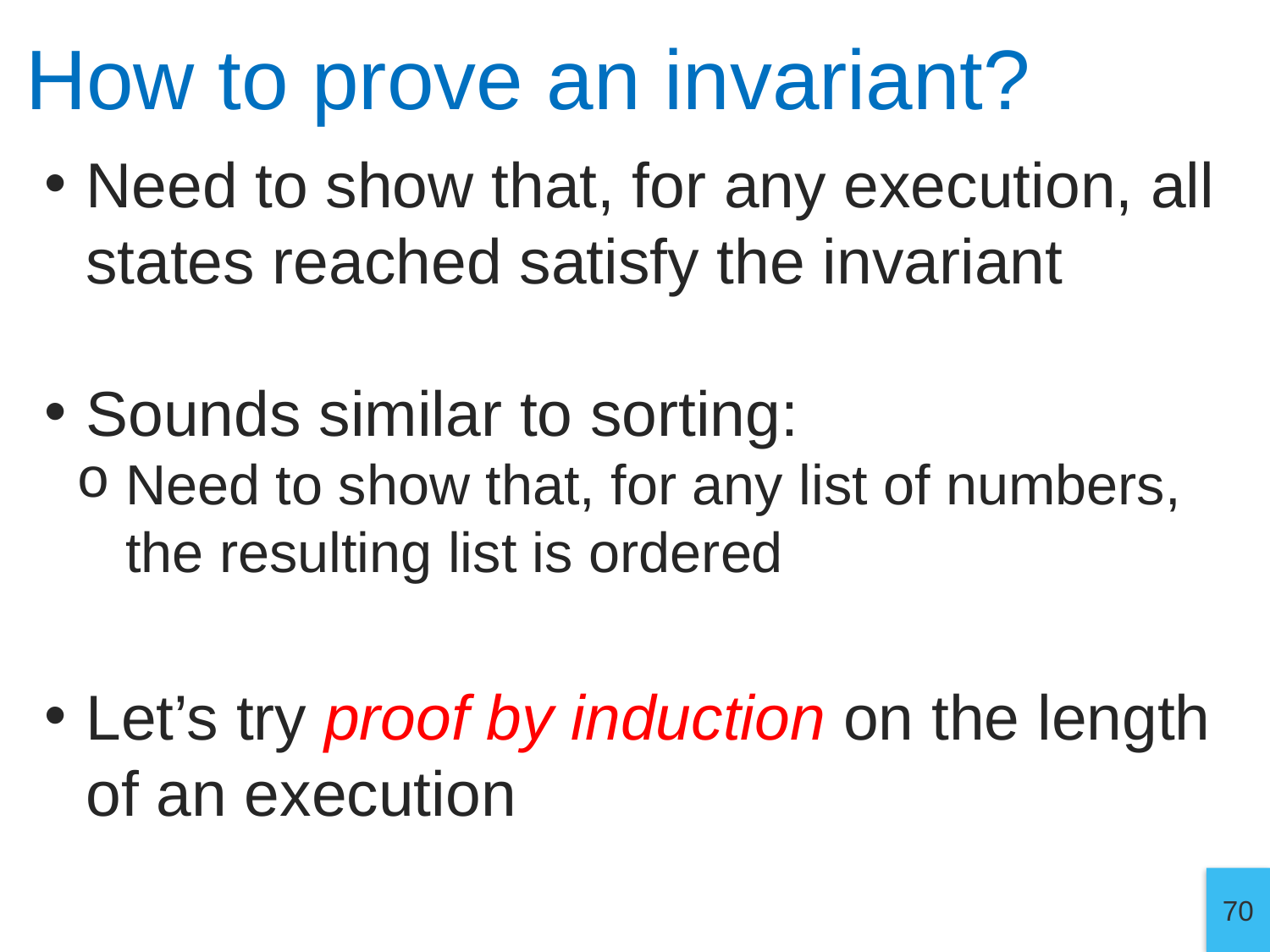

# How to prove an invariant?
Need to show that, for any execution, all states reached satisfy the invariant

Sounds similar to sorting:
Need to show that, for any list of numbers, the resulting list is ordered

Let’s try proof by induction on the length of an execution
70